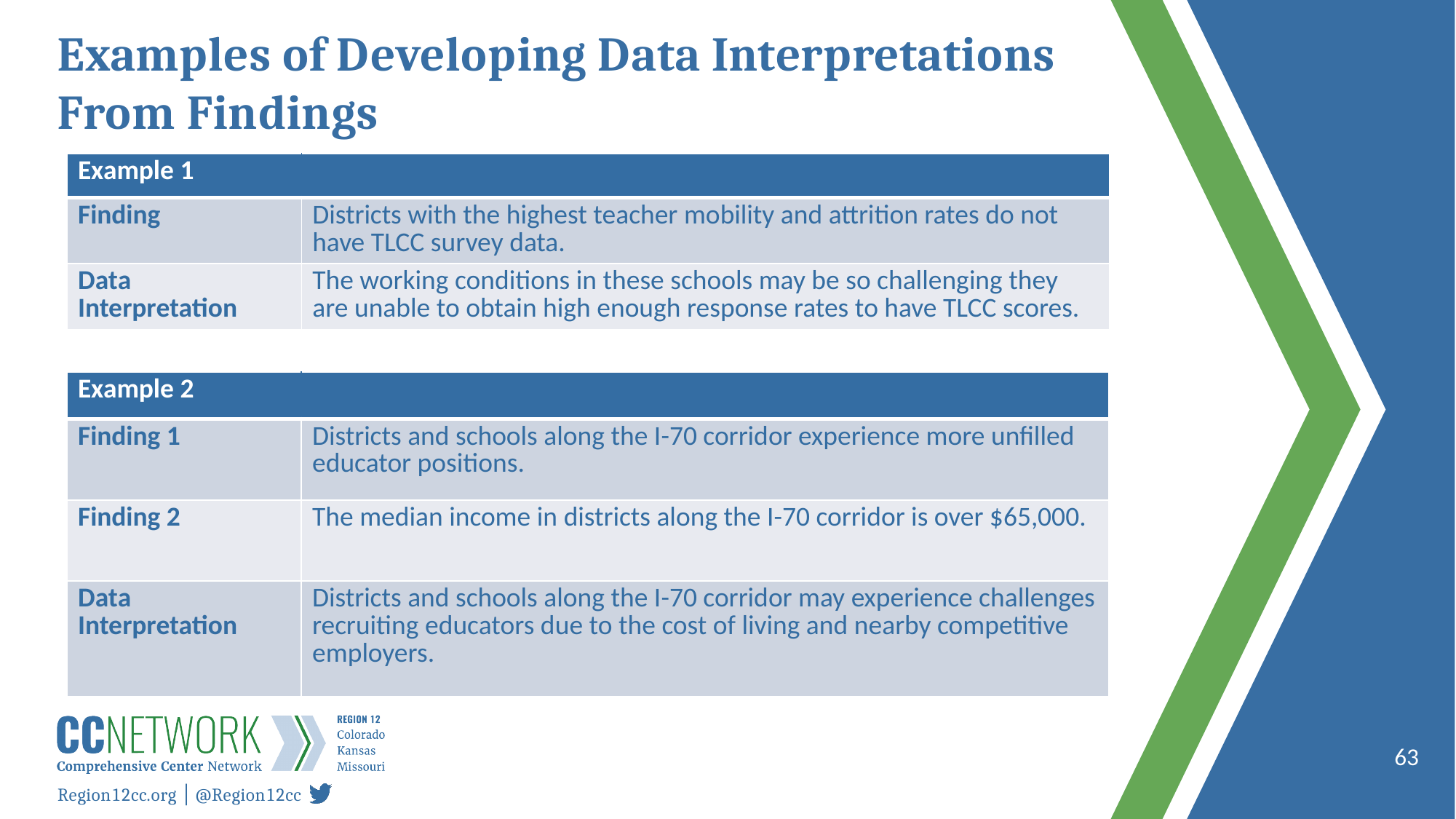

# Examples of Developing Data Interpretations From Findings
| Example 1 |  |
| --- | --- |
| Finding | Districts with the highest teacher mobility and attrition rates do not have TLCC survey data. |
| Data Interpretation | The working conditions in these schools may be so challenging they are unable to obtain high enough response rates to have TLCC scores. |
| Example 2 |  |
| --- | --- |
| Finding 1 | Districts and schools along the I-70 corridor experience more unfilled educator positions. |
| Finding 2 | The median income in districts along the I-70 corridor is over $65,000. |
| Data Interpretation | Districts and schools along the I-70 corridor may experience challenges recruiting educators due to the cost of living and nearby competitive employers. |
63